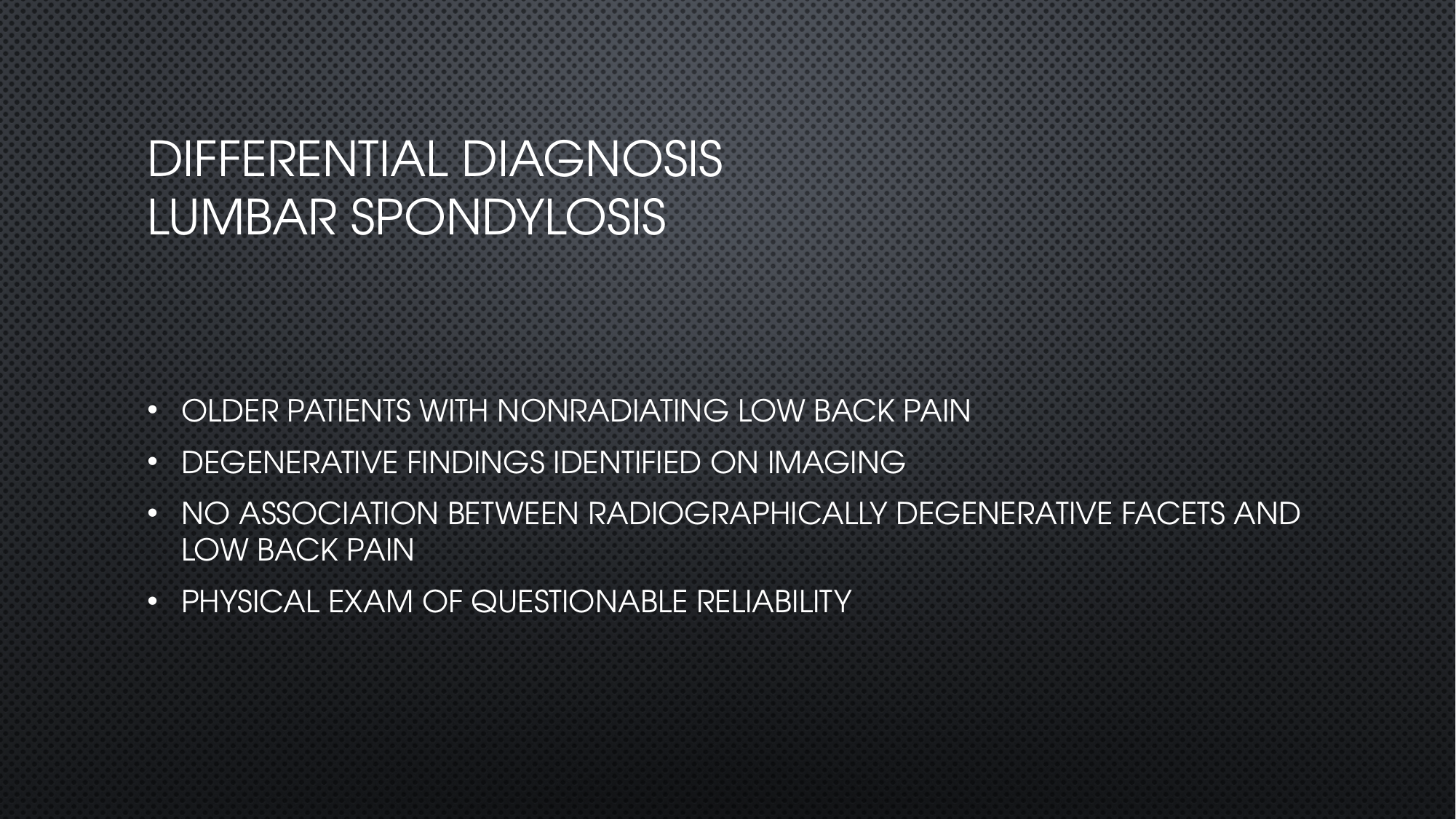

# Differential diagnosis Lumbar spondylosis
Older patients with nonradiating low back pain
Degenerative findings identified on imaging
No association between radiographically degenerative facets and low back pain
Physical exam of questionable reliability